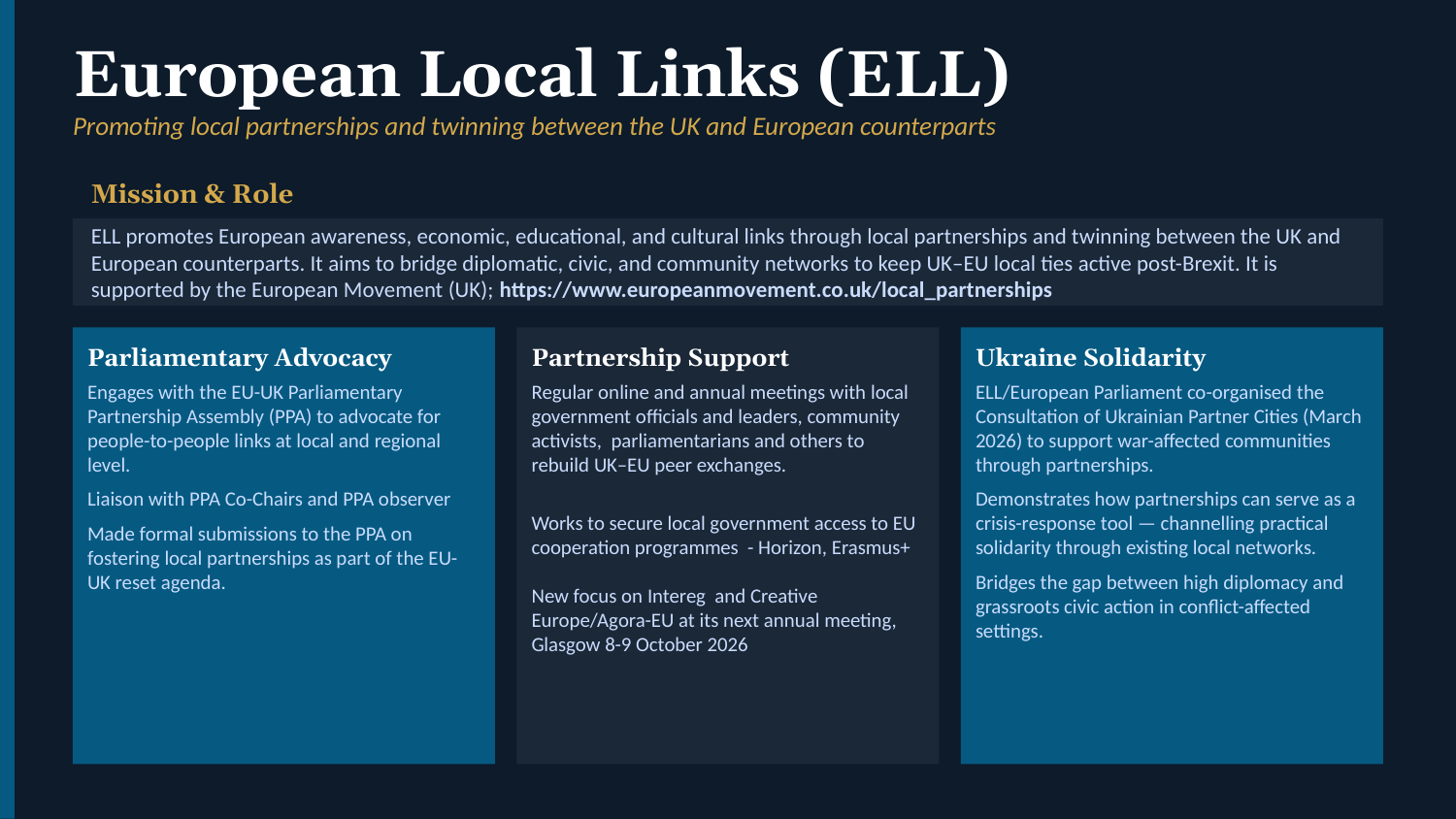

European Local Links (ELL)
Promoting local partnerships and twinning between the UK and European counterparts
Mission & Role
ELL promotes European awareness, economic, educational, and cultural links through local partnerships and twinning between the UK and European counterparts. It aims to bridge diplomatic, civic, and community networks to keep UK–EU local ties active post-Brexit. It is supported by the European Movement (UK); https://www.europeanmovement.co.uk/local_partnerships
Parliamentary Advocacy
Engages with the EU-UK Parliamentary Partnership Assembly (PPA) to advocate for people-to-people links at local and regional level.
Liaison with PPA Co-Chairs and PPA observer
Made formal submissions to the PPA on fostering local partnerships as part of the EU-UK reset agenda.

Partnership Support
Regular online and annual meetings with local government officials and leaders, community activists,  parliamentarians and others to rebuild UK–EU peer exchanges.

Works to secure local government access to EU cooperation programmes  - Horizon, Erasmus+

New focus on Intereg  and Creative Europe/Agora-EU at its next annual meeting, Glasgow 8-9 October 2026

Ukraine Solidarity
ELL/European Parliament co-organised the Consultation of Ukrainian Partner Cities (March 2026) to support war-affected communities through partnerships.
Demonstrates how partnerships can serve as a crisis-response tool — channelling practical solidarity through existing local networks.
Bridges the gap between high diplomacy and grassroots civic action in conflict-affected settings.